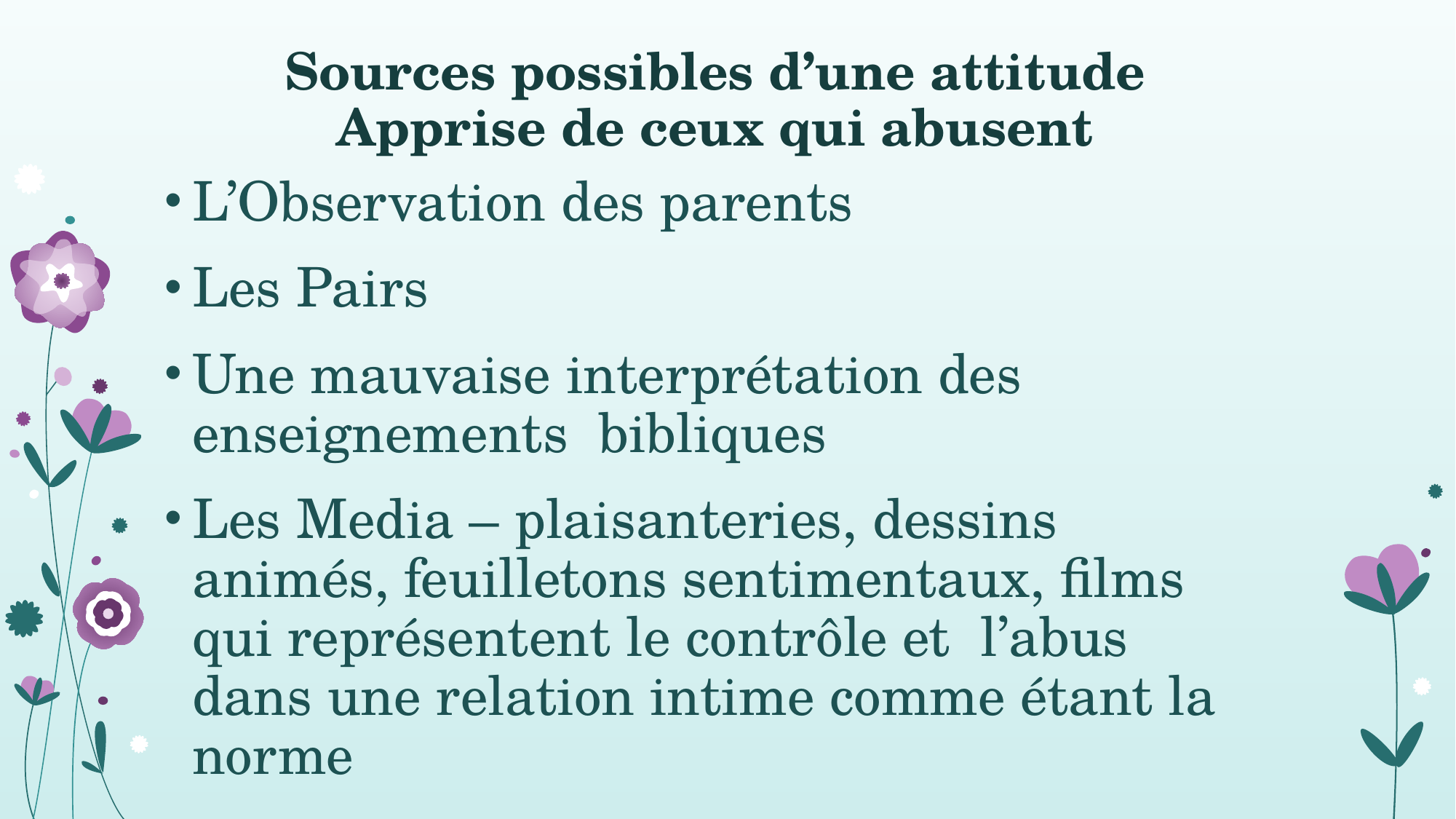

# Sources possibles d’une attitude Apprise de ceux qui abusent
L’Observation des parents
Les Pairs
Une mauvaise interprétation des enseignements  bibliques
Les Media – plaisanteries, dessins animés, feuilletons sentimentaux, films qui représentent le contrôle et  l’abus dans une relation intime comme étant la norme